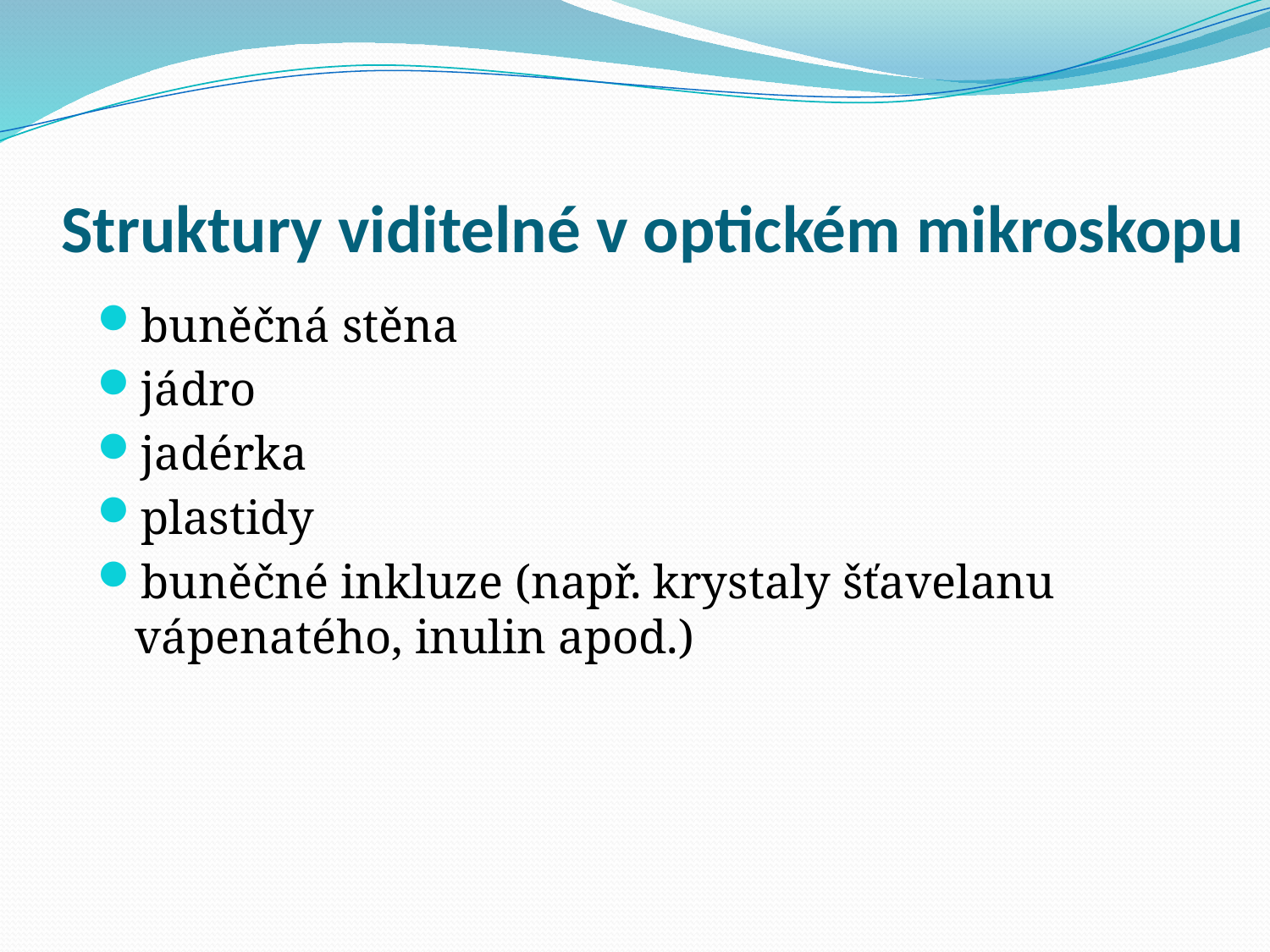

Struktury viditelné v optickém mikroskopu
buněčná stěna
jádro
jadérka
plastidy
buněčné inkluze (např. krystaly šťavelanu vápenatého, inulin apod.)